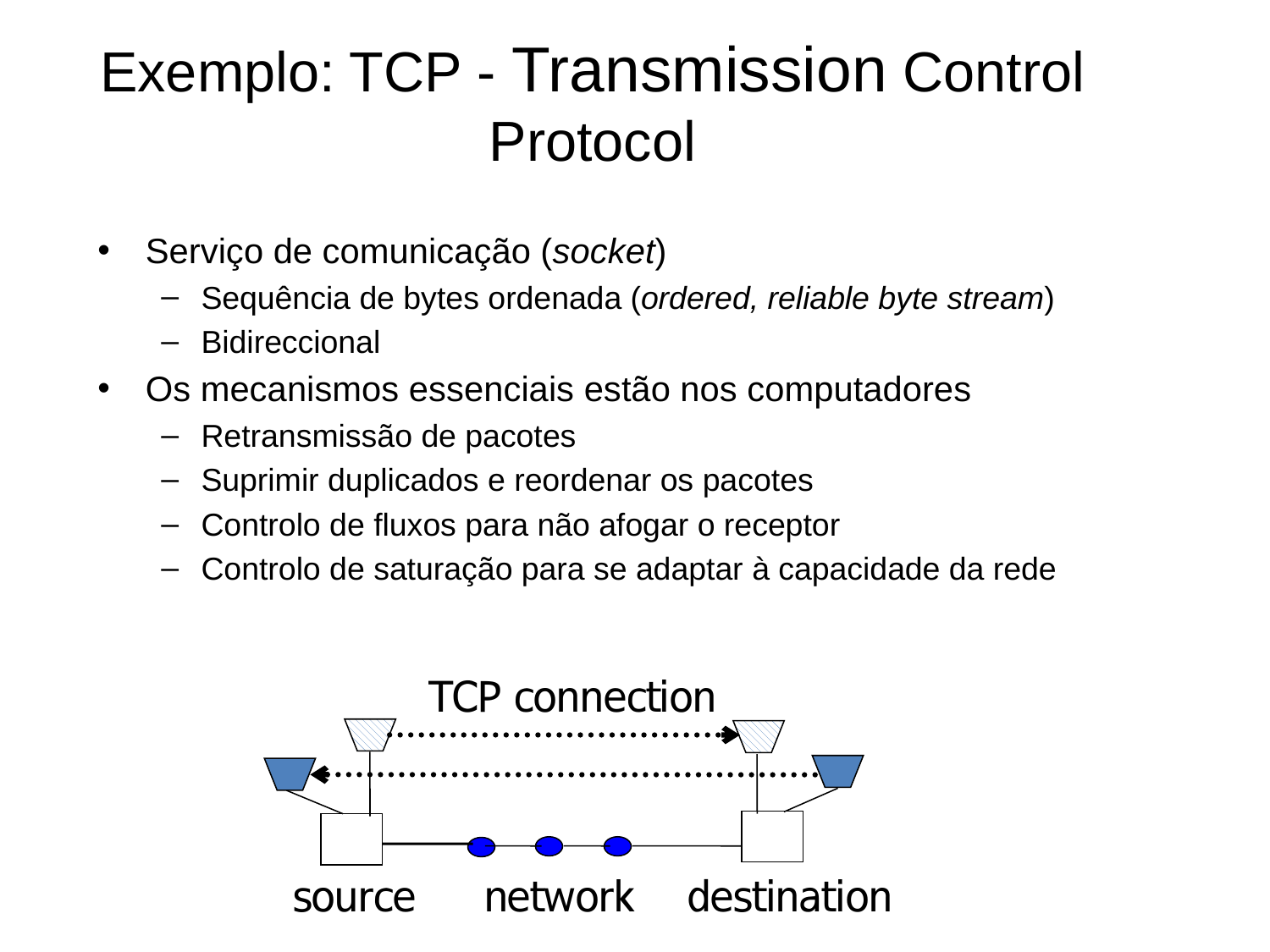

# Exemplo: TCP - Transmission Control Protocol
Serviço de comunicação (socket)
Sequência de bytes ordenada (ordered, reliable byte stream)
Bidireccional
Os mecanismos essenciais estão nos computadores
Retransmissão de pacotes
Suprimir duplicados e reordenar os pacotes
Controlo de fluxos para não afogar o receptor
Controlo de saturação para se adaptar à capacidade da rede
TCP connection

source
network
destination